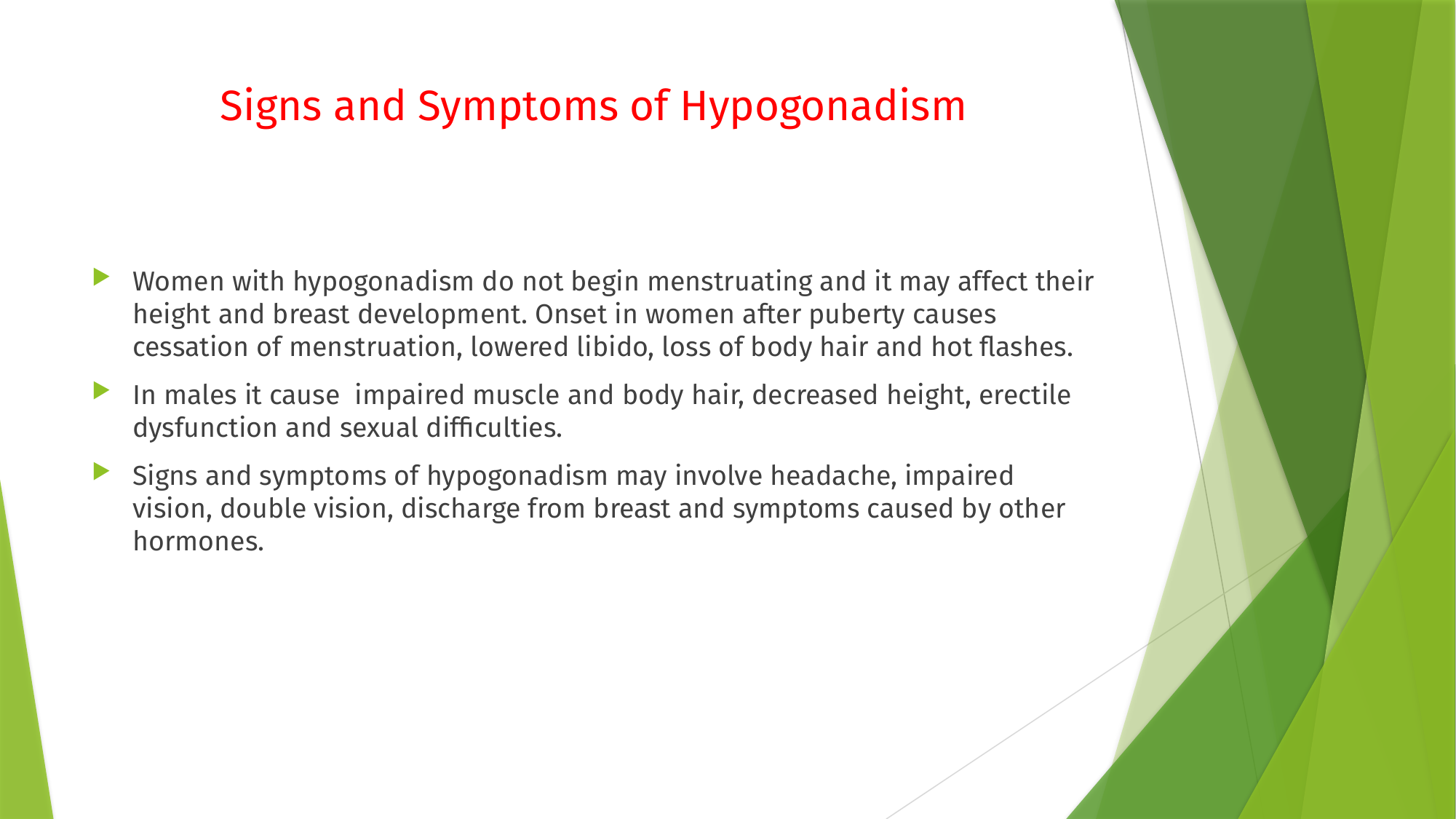

# Signs and Symptoms of Hypogonadism
Women with hypogonadism do not begin menstruating and it may affect their height and breast development. Onset in women after puberty causes cessation of menstruation, lowered libido, loss of body hair and hot flashes.
In males it cause  impaired muscle and body hair, decreased height, erectile dysfunction and sexual difficulties.
Signs and symptoms of hypogonadism may involve headache, impaired vision, double vision, discharge from breast and symptoms caused by other hormones.